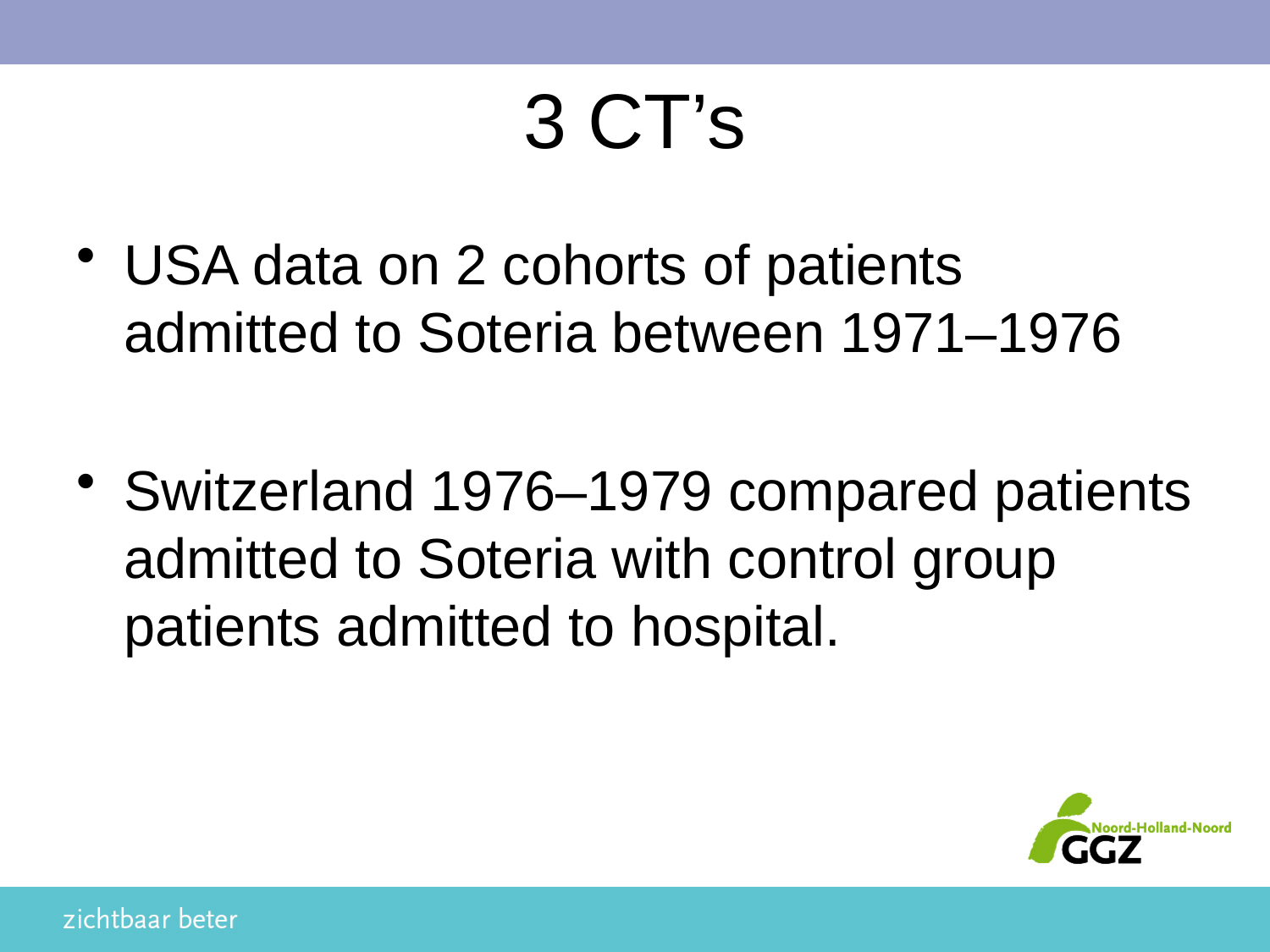

# 3 CT’s
USA data on 2 cohorts of patients admitted to Soteria between 1971–1976

Switzerland 1976–1979 compared patients admitted to Soteria with control group patients admitted to hospital.